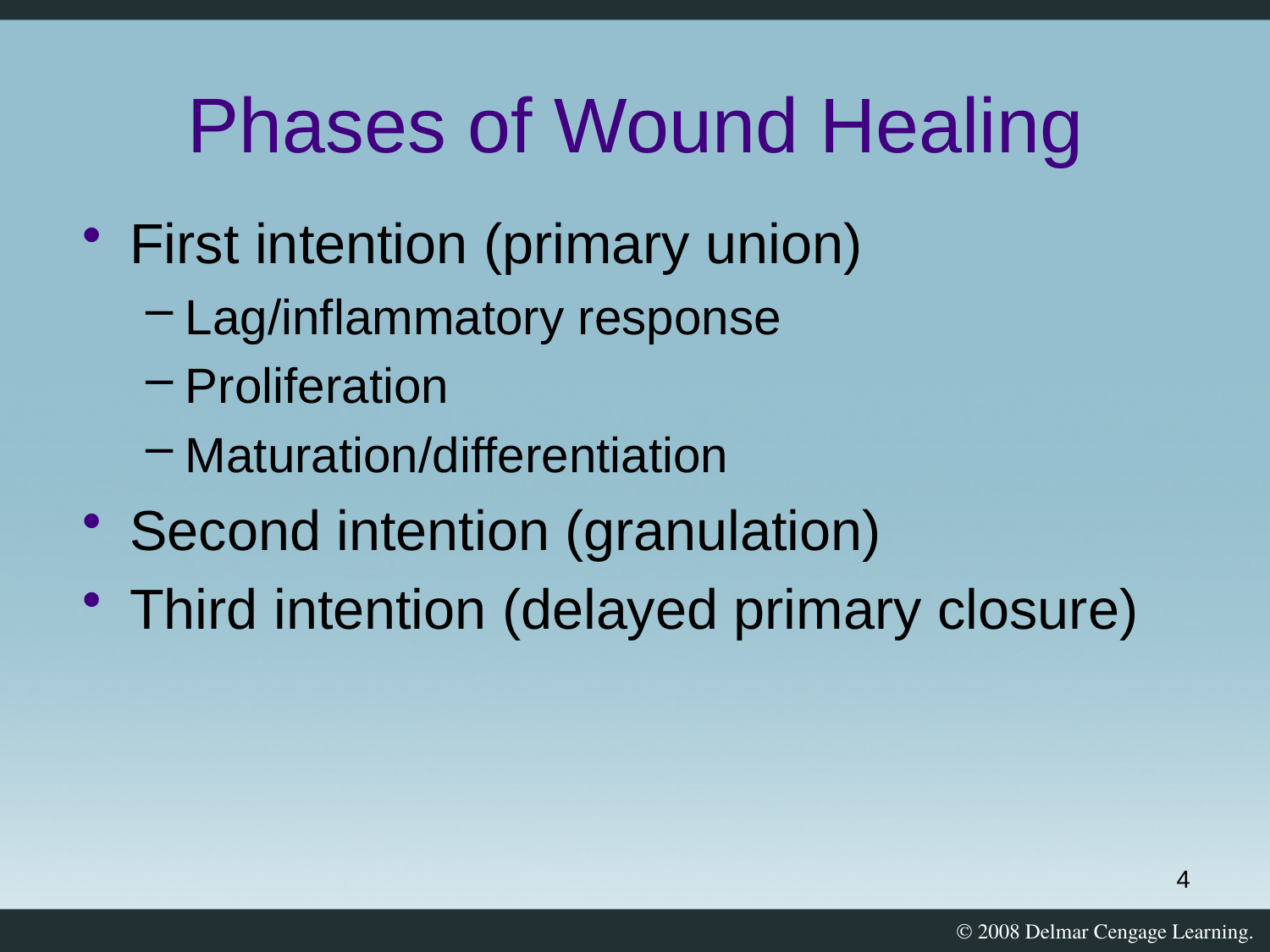

Phases of Wound Healing
First intention (primary union)
Lag/inflammatory response
Proliferation
Maturation/differentiation
Second intention (granulation)
Third intention (delayed primary closure)
4